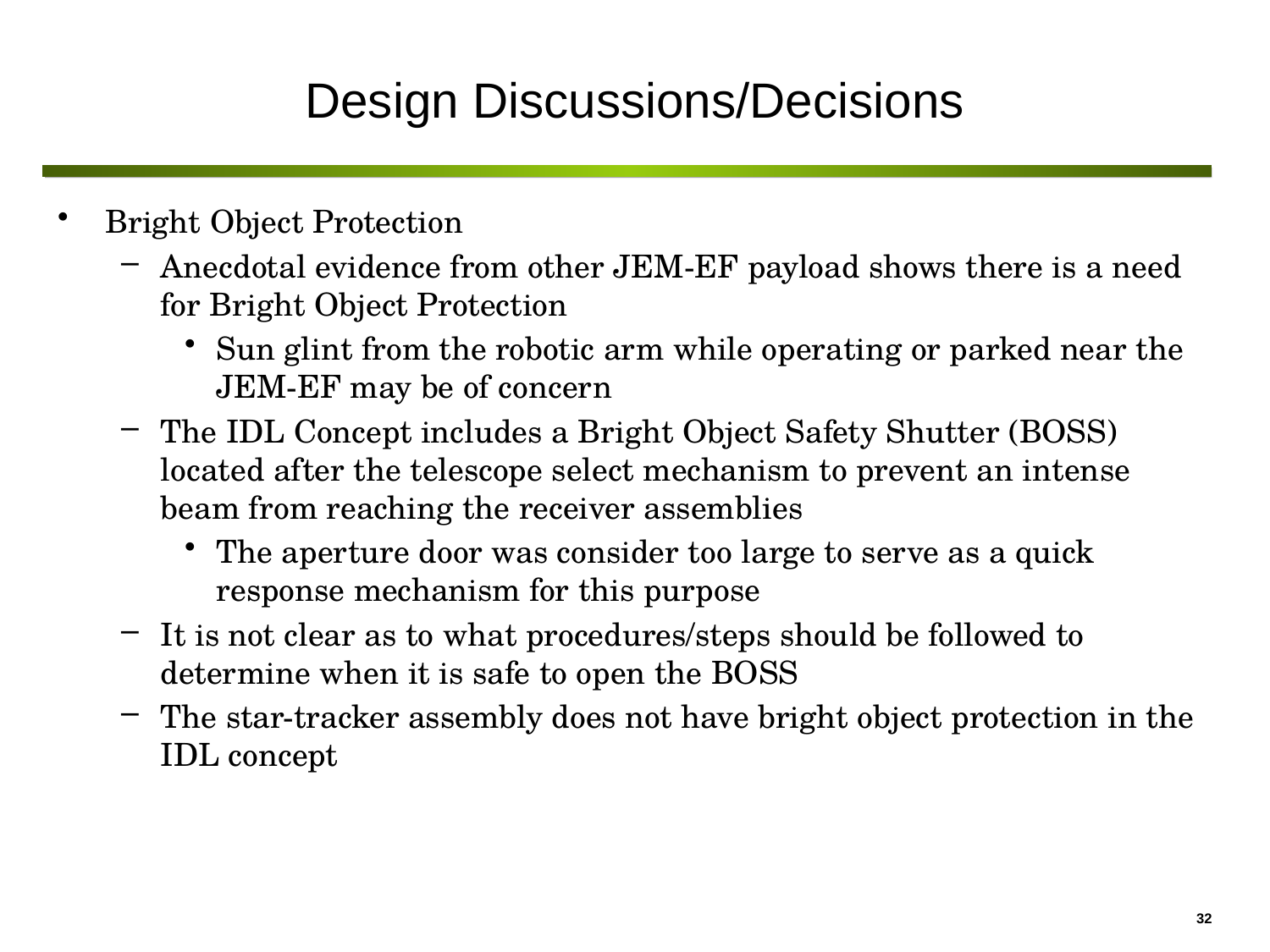

# Design Discussions/Decisions
Bright Object Protection
Anecdotal evidence from other JEM-EF payload shows there is a need for Bright Object Protection
Sun glint from the robotic arm while operating or parked near the JEM-EF may be of concern
The IDL Concept includes a Bright Object Safety Shutter (BOSS) located after the telescope select mechanism to prevent an intense beam from reaching the receiver assemblies
The aperture door was consider too large to serve as a quick response mechanism for this purpose
It is not clear as to what procedures/steps should be followed to determine when it is safe to open the BOSS
The star-tracker assembly does not have bright object protection in the IDL concept

32